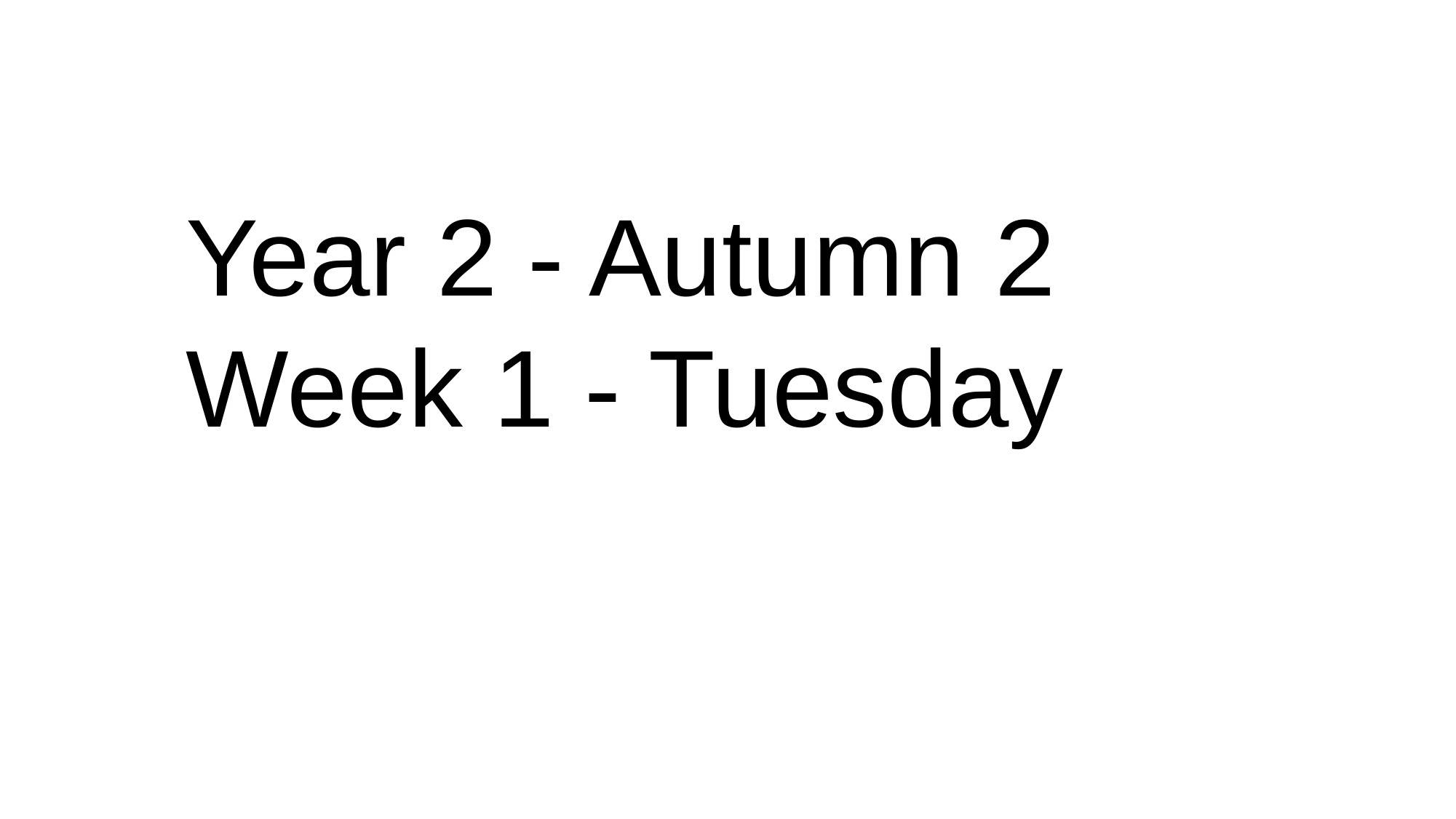

Year 2 - Autumn 2
Week 1 - Tuesday